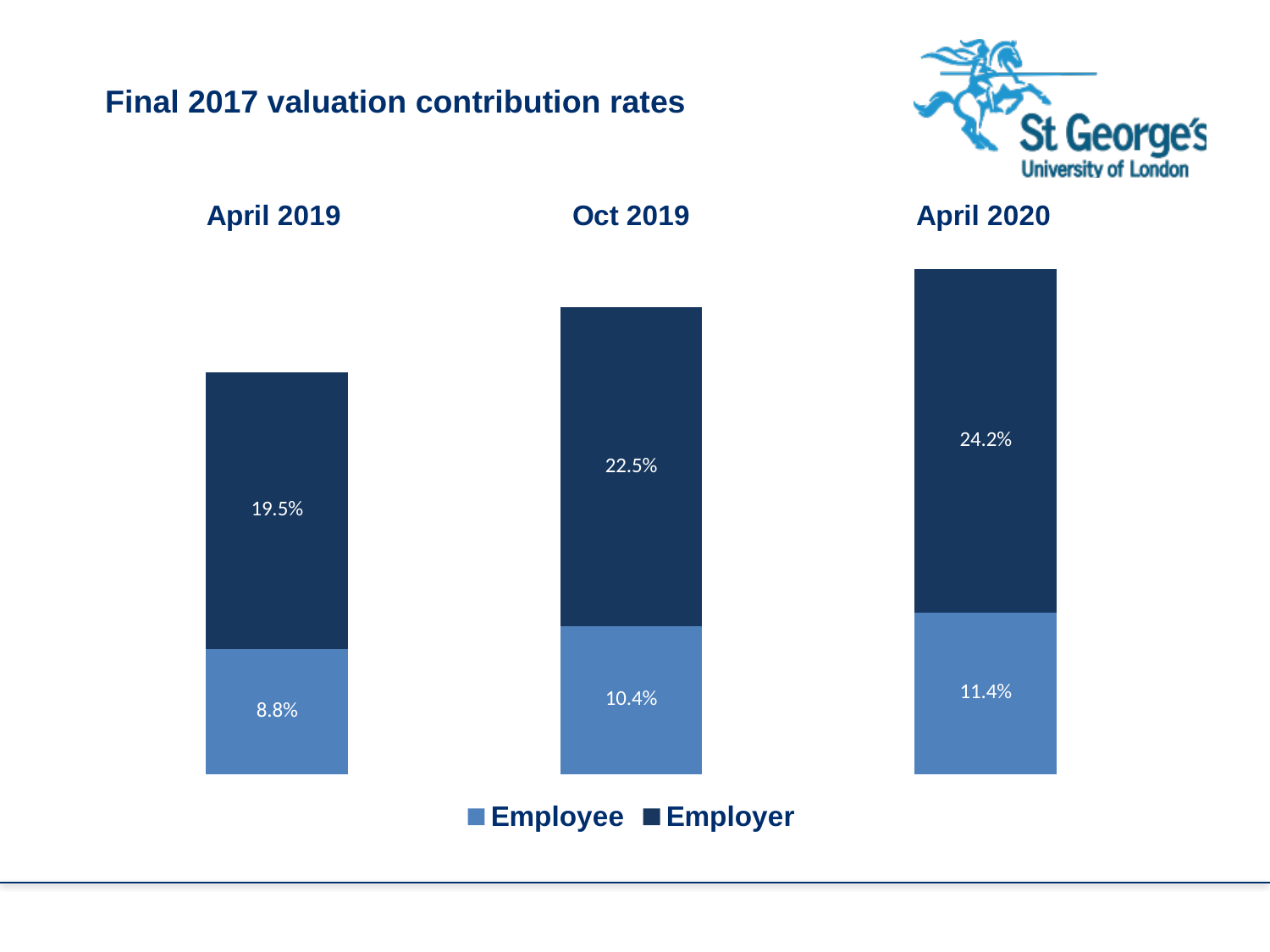

Final 2017 valuation contribution rates

### Chart

| Category | Employee | Employer |
|---|---|---|
| 1 | 8.8 | 19.5 |
| 2 | 10.4 | 22.5 |
| 43922 | 11.4 | 24.2 |